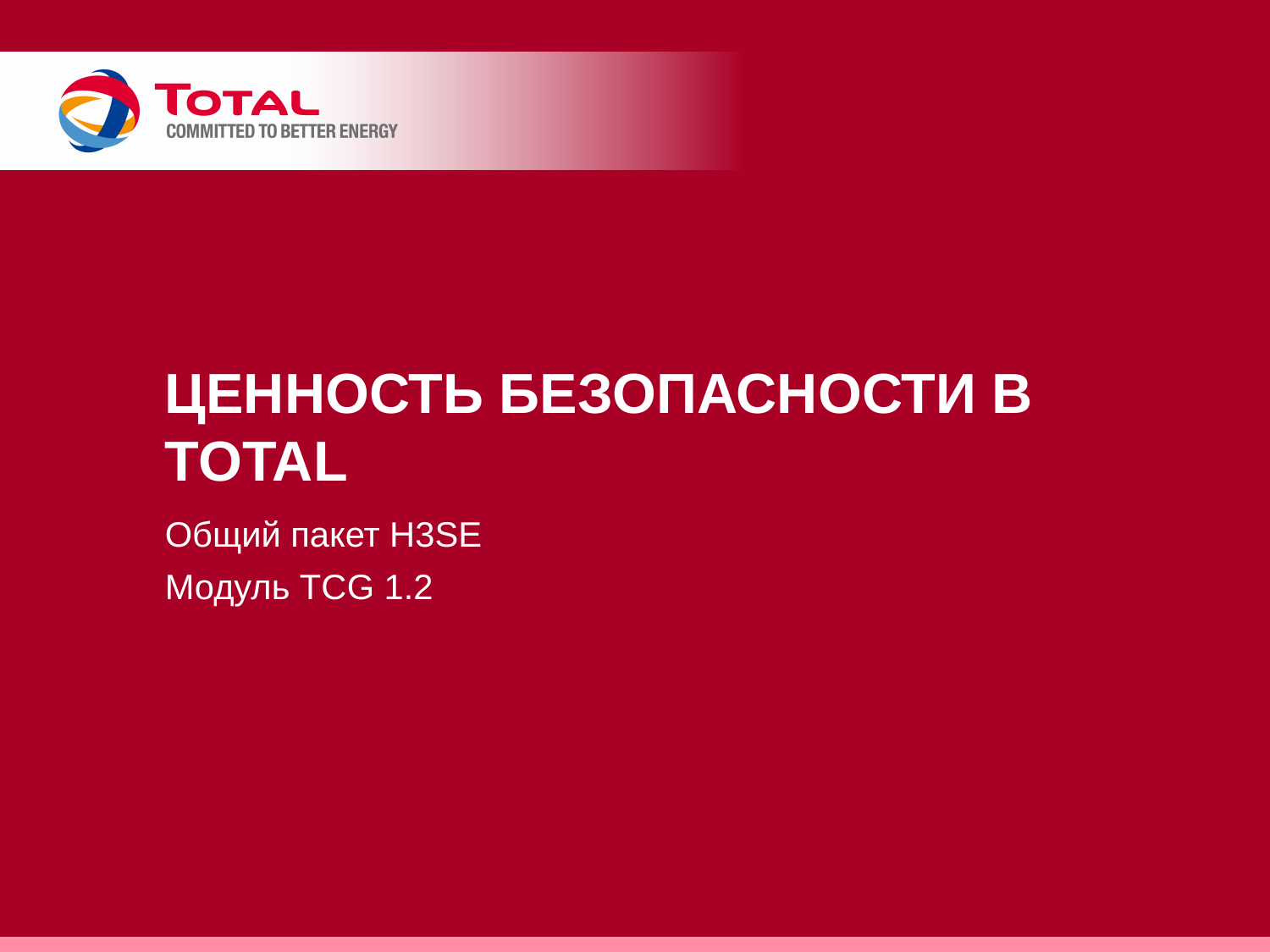

# Ценность безопасности в Total

Общий пакет H3SE
Модуль TCG 1.2